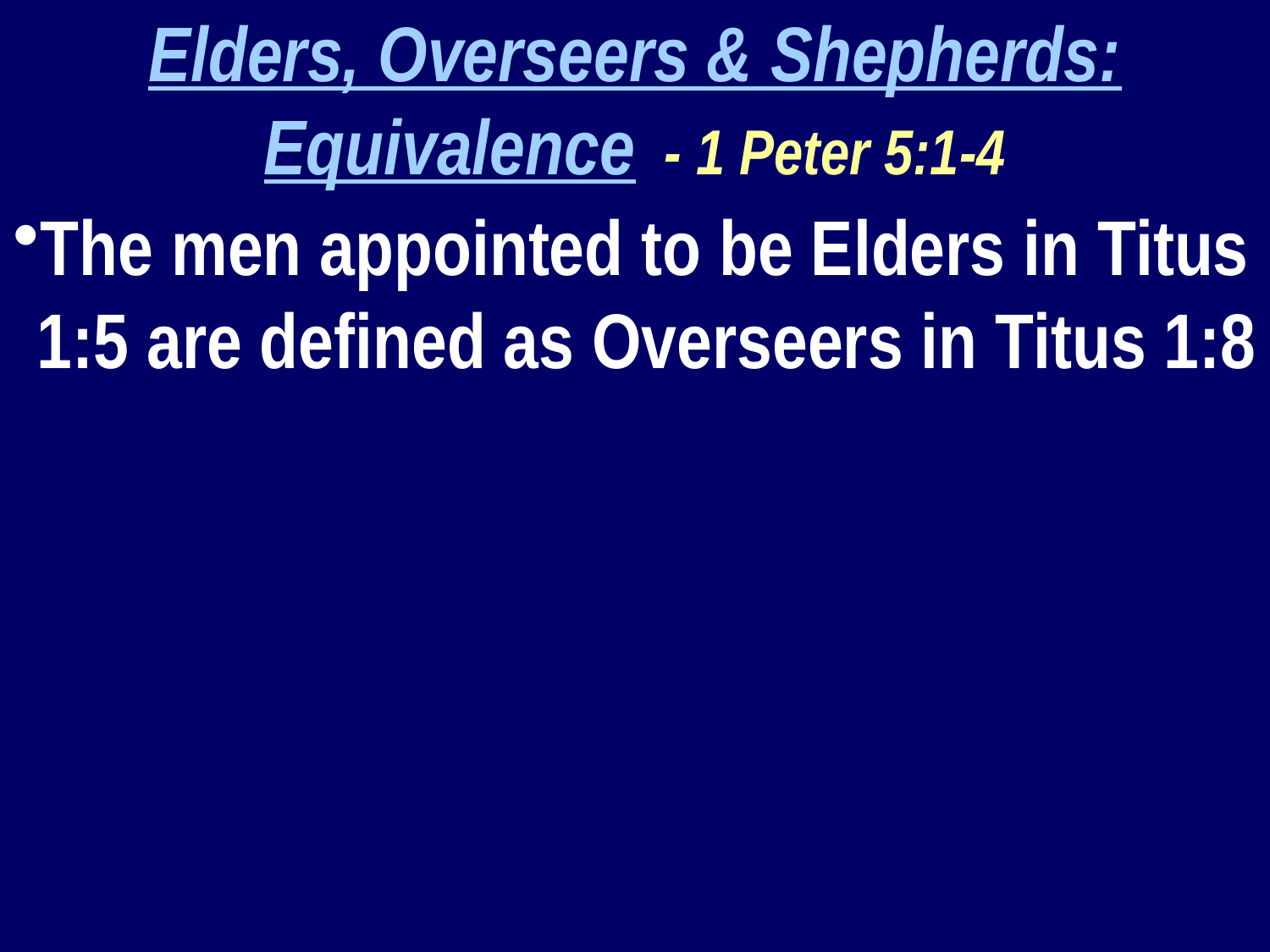

Elders, Overseers & Shepherds: Equivalence  - 1 Peter 5:1-4
The men appointed to be Elders in Titus 1:5 are defined as Overseers in Titus 1:8